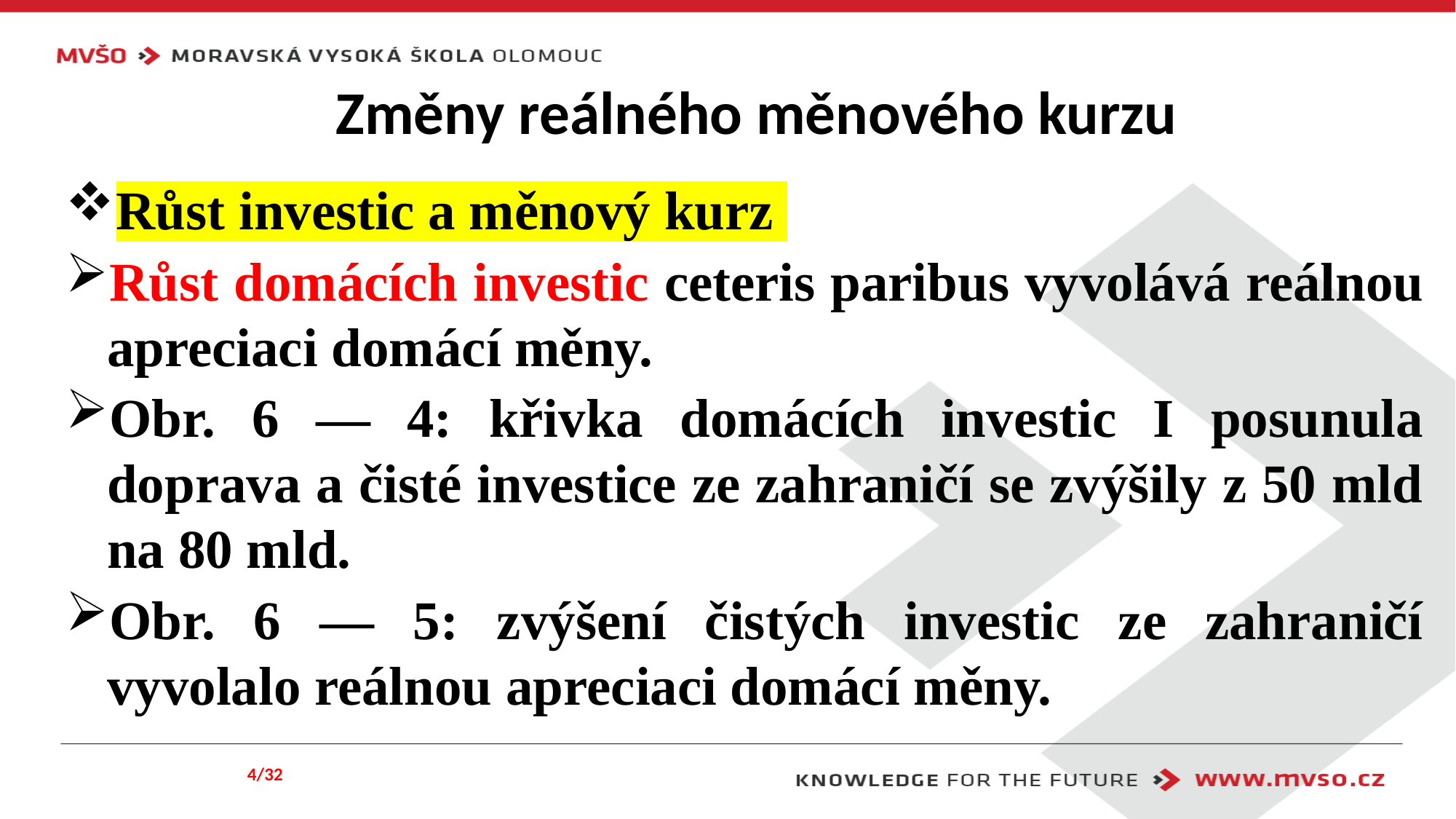

# Změny reálného měnového kurzu
Růst investic a měnový kurz
Růst domácích investic ceteris paribus vyvolává reálnou apreciaci domácí měny.
Obr. 6 — 4: křivka domácích investic I posunula doprava a čisté investice ze zahraničí se zvýšily z 50 mld na 80 mld.
Obr. 6 — 5: zvýšení čistých investic ze zahraničí vyvolalo reálnou apreciaci domácí měny.

4/32